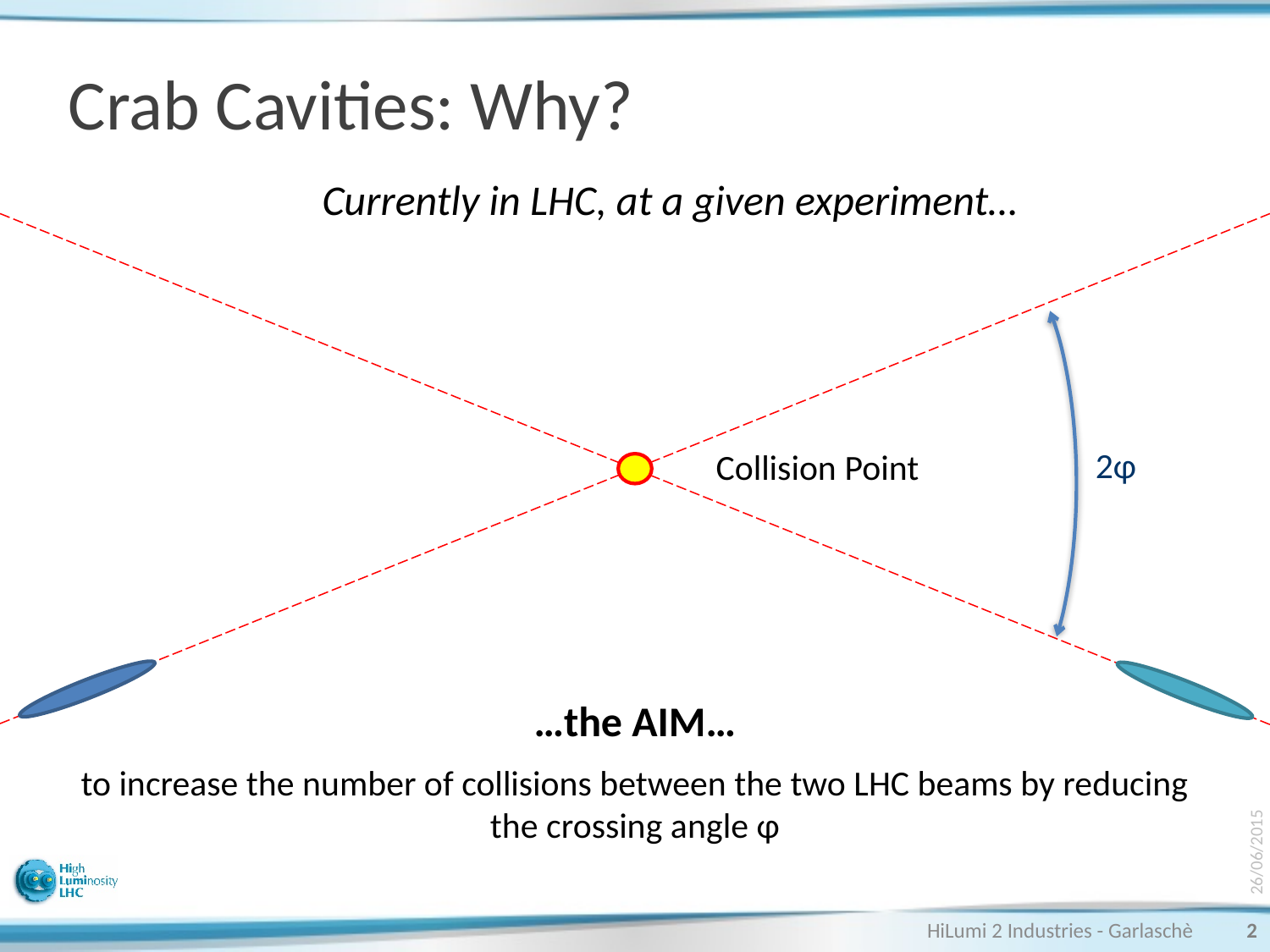

# Crab Cavities: Why?
Currently in LHC, at a given experiment…

2φ
26/06/2015
Collision Point

…the AIM…
to increase the number of collisions between the two LHC beams by reducing the crossing angle φ
HiLumi 2 Industries - Garlaschè
2